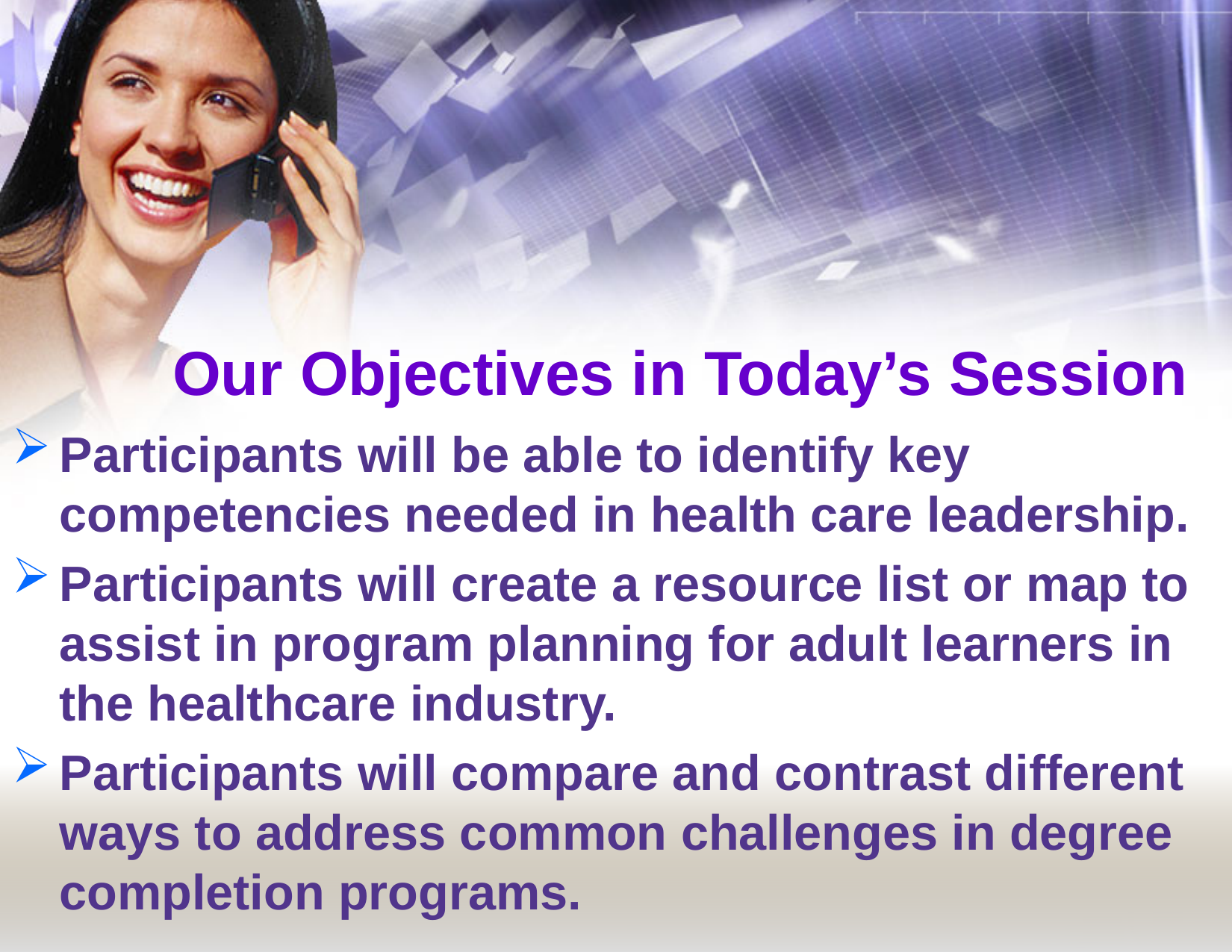

# Our Objectives in Today’s Session
Participants will be able to identify key competencies needed in health care leadership.
Participants will create a resource list or map to assist in program planning for adult learners in the healthcare industry.
Participants will compare and contrast different ways to address common challenges in degree completion programs.